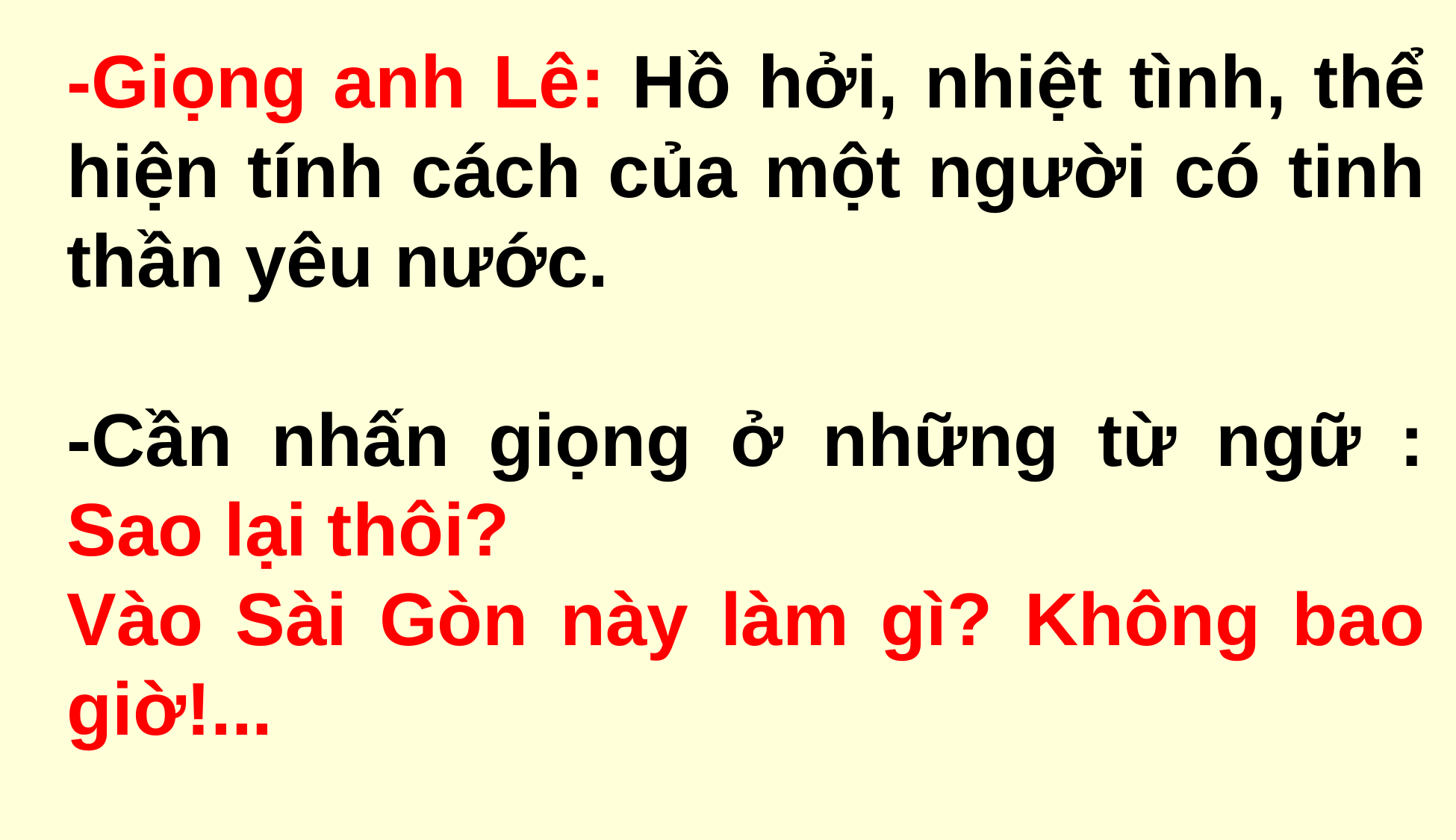

-Giọng anh Lê: Hồ hởi, nhiệt tình, thể hiện tính cách của một người có tinh thần yêu nước.
-Cần nhấn giọng ở những từ ngữ : Sao lại thôi?
Vào Sài Gòn này làm gì? Không bao giờ!...